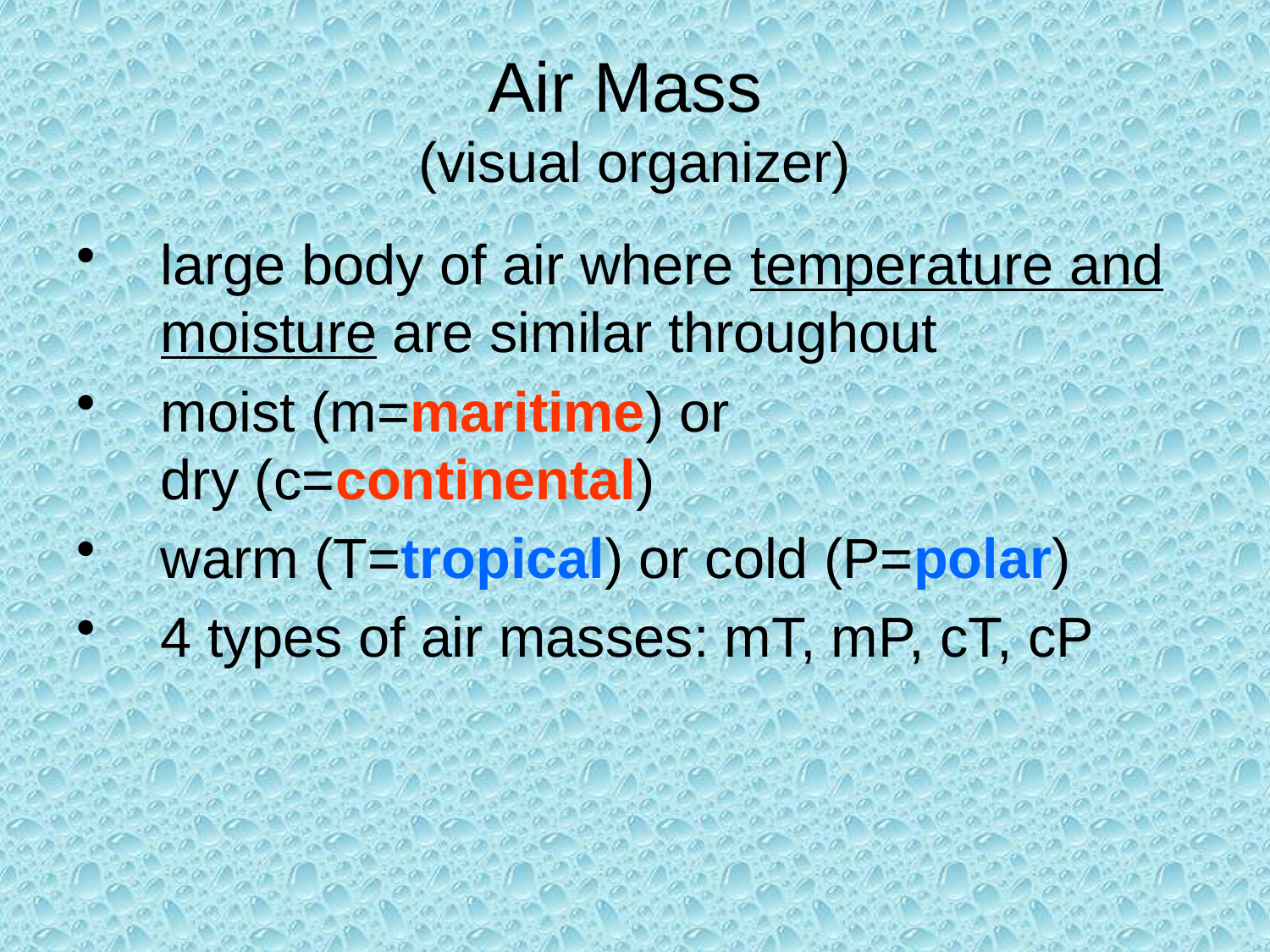

# Air Mass (visual organizer)
large body of air where temperature and moisture are similar throughout
moist (m=maritime) or                         dry (c=continental)
warm (T=tropical) or cold (P=polar)
4 types of air masses: mT, mP, cT, cP